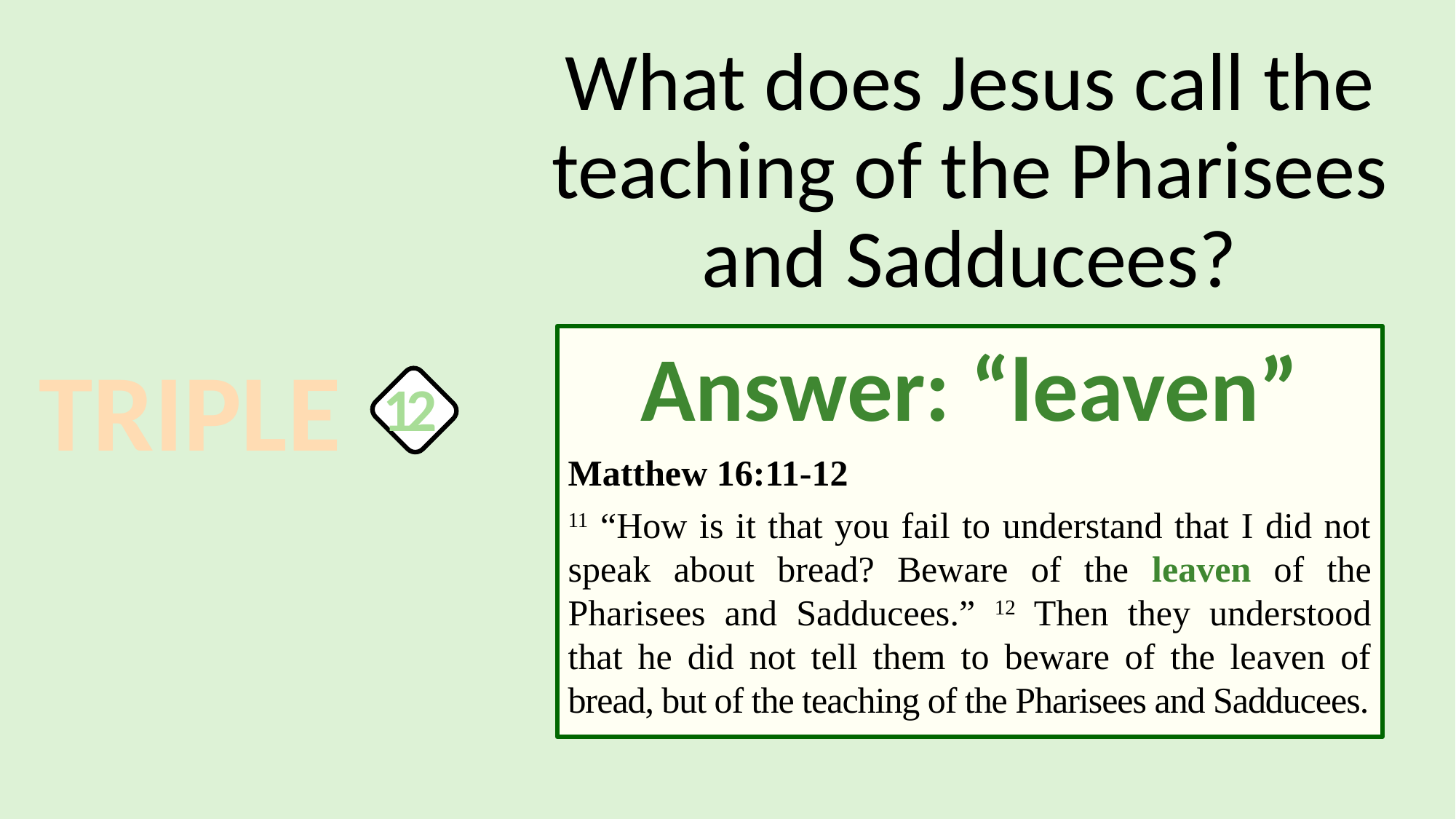

What does Jesus call the teaching of the Pharisees and Sadducees?

Answer: “leaven”

Matthew 16:11-12
11 “How is it that you fail to understand that I did not speak about bread? Beware of the leaven of the Pharisees and Sadducees.” 12 Then they understood that he did not tell them to beware of the leaven of bread, but of the teaching of the Pharisees and Sadducees.

TRIPLE
12